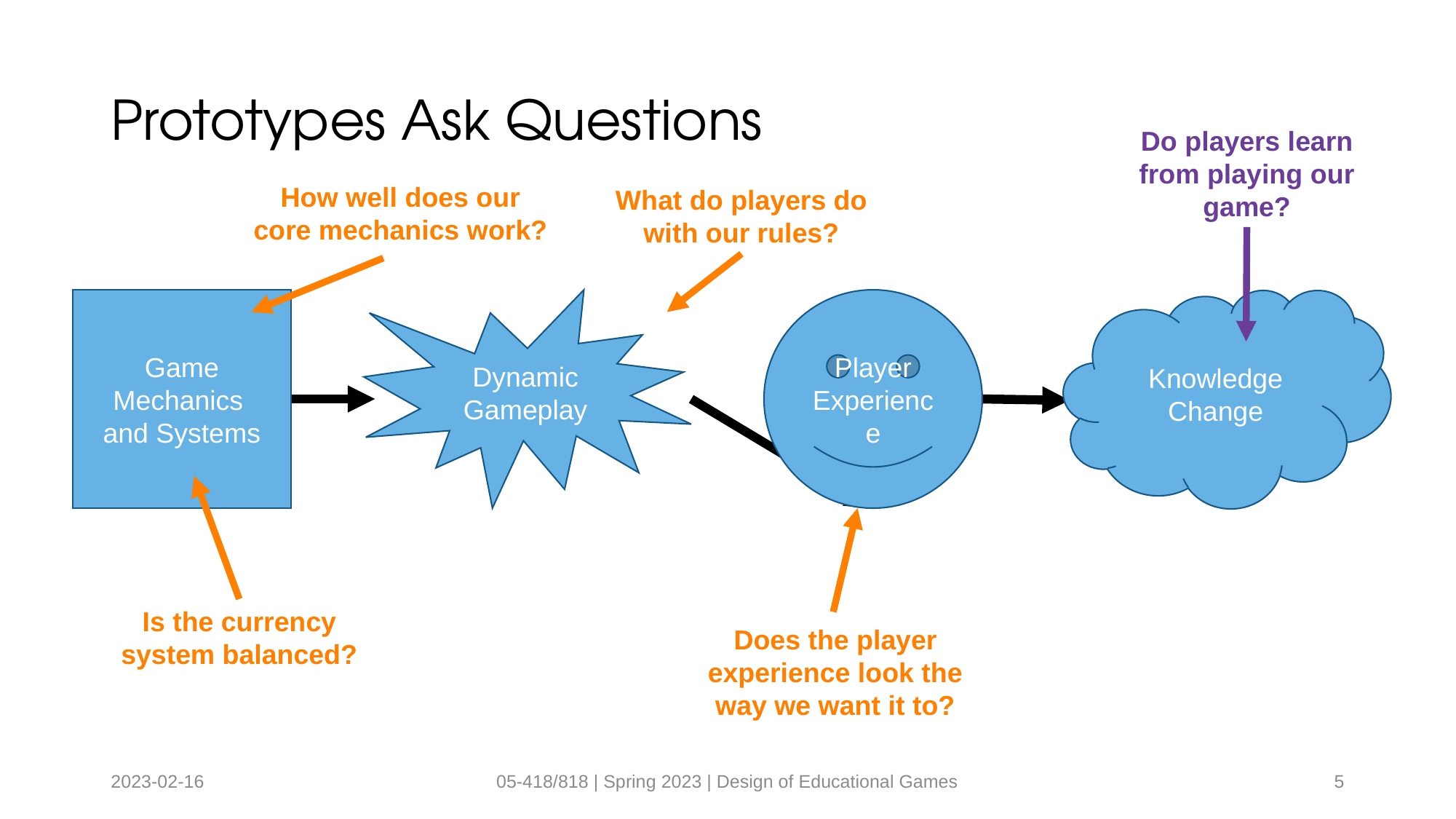

# Prototypes Ask Questions
Do players learn from playing our game?
How well does our core mechanics work?
What do players do with our rules?
Game Mechanics
and Systems
Dynamic
Gameplay
Player Experience
Knowledge
Change
Is the currency system balanced?
Does the player experience look the way we want it to?

2023-02-16
05-418/818 | Spring 2023 | Design of Educational Games
5